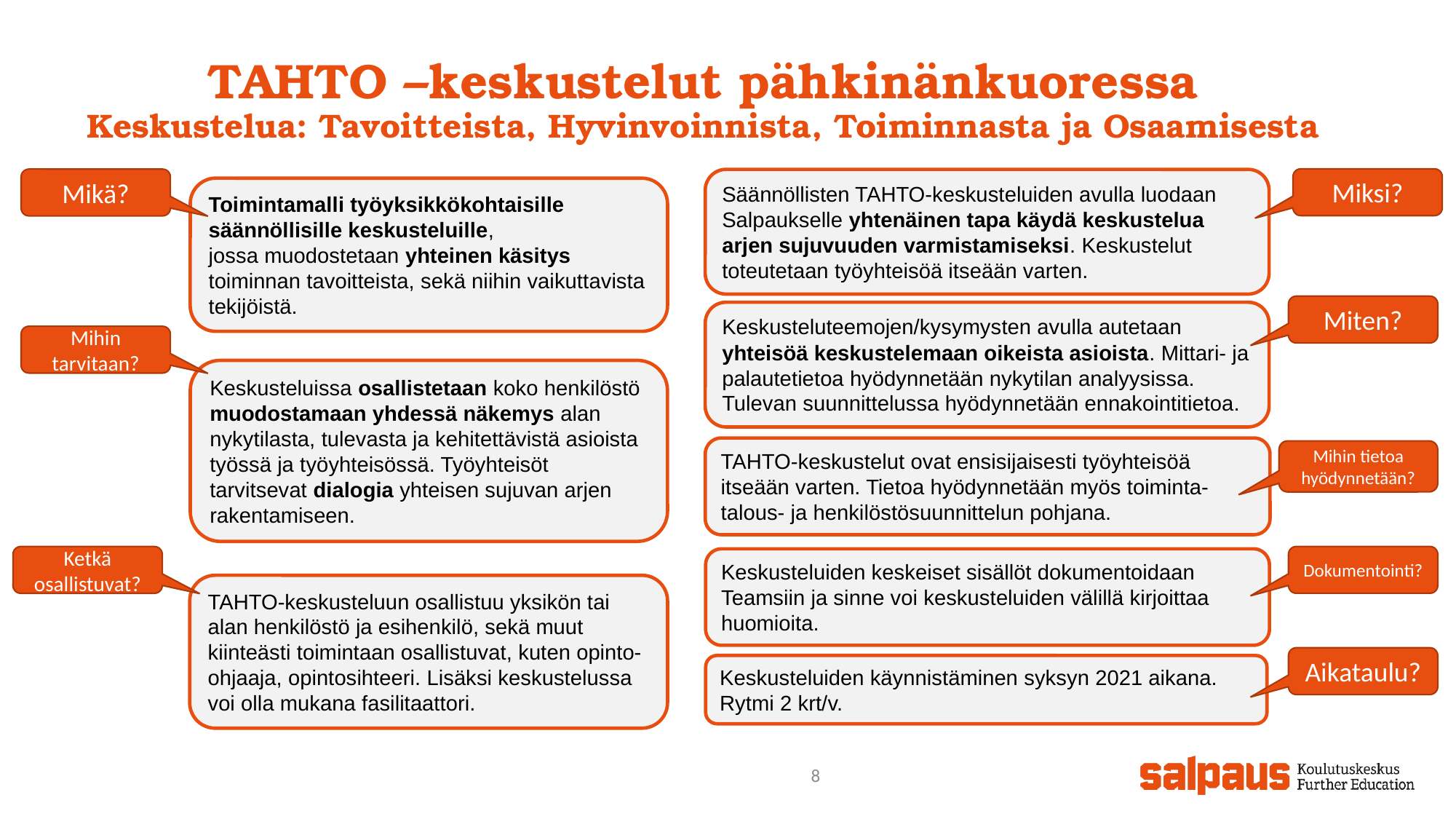

# TAHTO –keskustelut pähkinänkuoressa Keskustelua: Tavoitteista, Hyvinvoinnista, Toiminnasta ja Osaamisesta
Miksi?
Mikä?
Säännöllisten TAHTO-keskusteluiden avulla luodaan Salpaukselle yhtenäinen tapa käydä keskustelua arjen sujuvuuden varmistamiseksi. Keskustelut toteutetaan työyhteisöä itseään varten.
Toimintamalli työyksikkökohtaisille säännöllisille keskusteluille, jossa muodostetaan yhteinen käsitys toiminnan tavoitteista, sekä niihin vaikuttavista tekijöistä.
Miten?
Keskusteluteemojen/kysymysten avulla autetaan yhteisöä keskustelemaan oikeista asioista. Mittari- ja palautetietoa hyödynnetään nykytilan analyysissa. Tulevan suunnittelussa hyödynnetään ennakointitietoa.
Mihin tarvitaan?
Keskusteluissa osallistetaan koko henkilöstö muodostamaan yhdessä näkemys alan nykytilasta, tulevasta ja kehitettävistä asioista työssä ja työyhteisössä. Työyhteisöt tarvitsevat dialogia yhteisen sujuvan arjen rakentamiseen.
TAHTO-keskustelut ovat ensisijaisesti työyhteisöä itseään varten. Tietoa hyödynnetään myös toiminta- talous- ja henkilöstösuunnittelun pohjana.
Mihin tietoa hyödynnetään?
Dokumentointi?
Ketkä osallistuvat?
Keskusteluiden keskeiset sisällöt dokumentoidaan Teamsiin ja sinne voi keskusteluiden välillä kirjoittaa huomioita.
TAHTO-keskusteluun osallistuu yksikön tai alan henkilöstö ja esihenkilö, sekä muut kiinteästi toimintaan osallistuvat, kuten opinto-ohjaaja, opintosihteeri. Lisäksi keskustelussa voi olla mukana fasilitaattori.
Aikataulu?
Keskusteluiden käynnistäminen syksyn 2021 aikana.
Rytmi 2 krt/v.
8